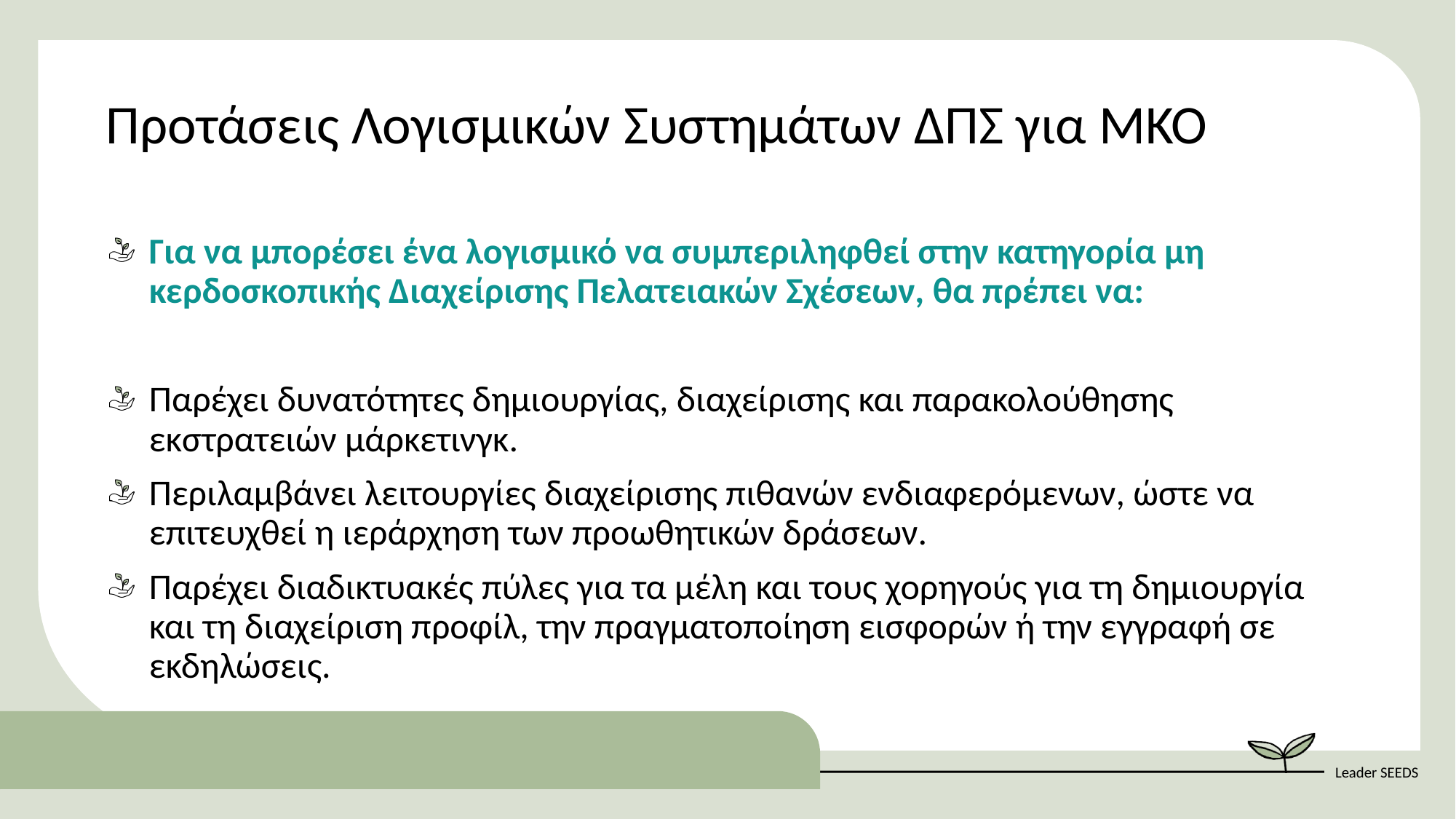

Προτάσεις Λογισμικών Συστημάτων ΔΠΣ για ΜΚΟ
Για να μπορέσει ένα λογισμικό να συμπεριληφθεί στην κατηγορία μη κερδοσκοπικής Διαχείρισης Πελατειακών Σχέσεων, θα πρέπει να:

Παρέχει δυνατότητες δημιουργίας, διαχείρισης και παρακολούθησης εκστρατειών μάρκετινγκ.
Περιλαμβάνει λειτουργίες διαχείρισης πιθανών ενδιαφερόμενων, ώστε να επιτευχθεί η ιεράρχηση των προωθητικών δράσεων.
Παρέχει διαδικτυακές πύλες για τα μέλη και τους χορηγούς για τη δημιουργία και τη διαχείριση προφίλ, την πραγματοποίηση εισφορών ή την εγγραφή σε εκδηλώσεις.